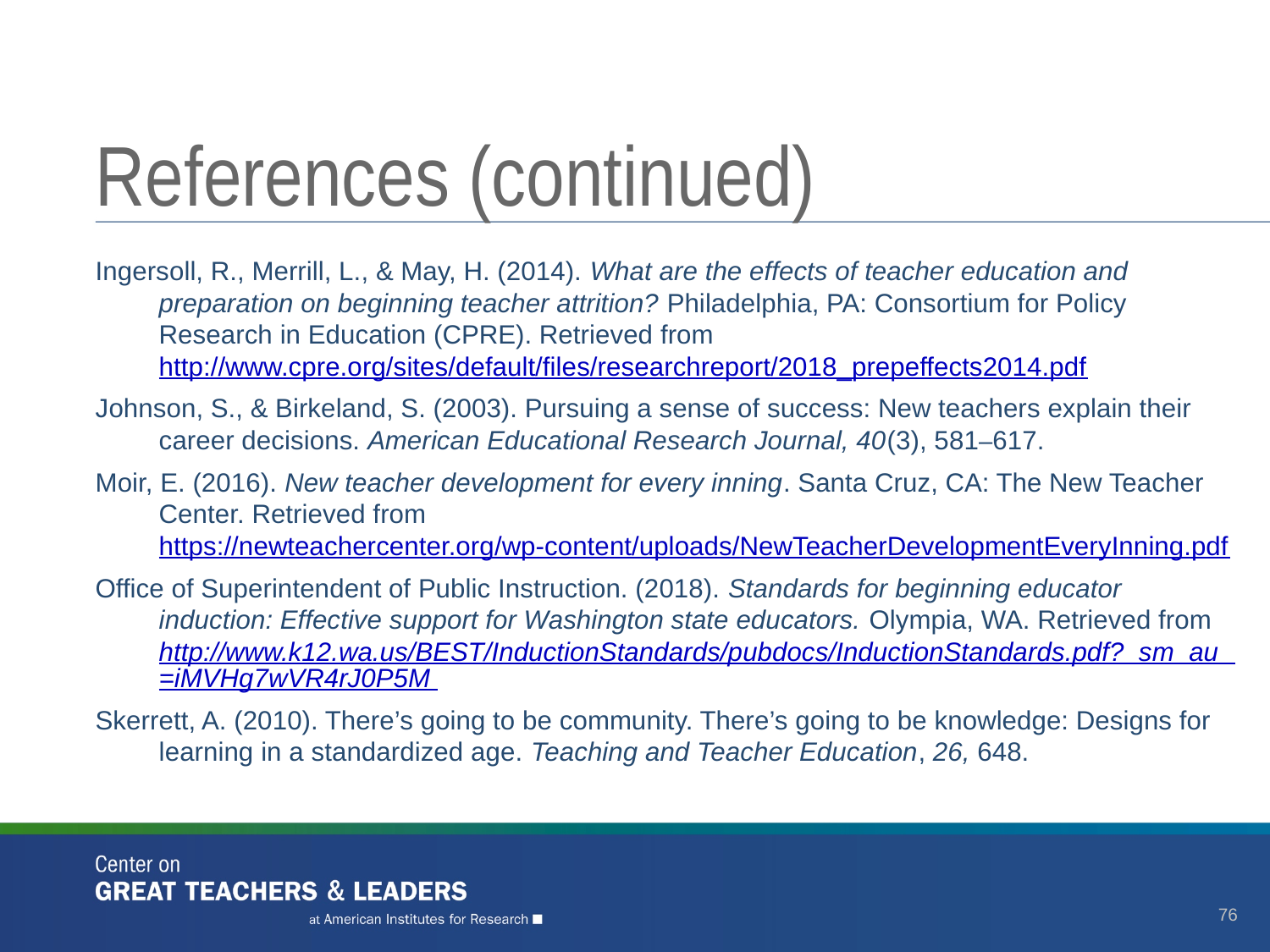

# References (continued)
Ingersoll, R., Merrill, L., & May, H. (2014). What are the effects of teacher education and preparation on beginning teacher attrition? Philadelphia, PA: Consortium for Policy Research in Education (CPRE). Retrieved from http://www.cpre.org/sites/default/files/researchreport/2018_prepeffects2014.pdf
Johnson, S., & Birkeland, S. (2003). Pursuing a sense of success: New teachers explain their career decisions. American Educational Research Journal, 40(3), 581–617.
Moir, E. (2016). New teacher development for every inning. Santa Cruz, CA: The New Teacher Center. Retrieved from https://newteachercenter.org/wp-content/uploads/NewTeacherDevelopmentEveryInning.pdf
Office of Superintendent of Public Instruction. (2018). Standards for beginning educator induction: Effective support for Washington state educators. Olympia, WA. Retrieved from http://www.k12.wa.us/BEST/InductionStandards/pubdocs/InductionStandards.pdf?_sm_au_=iMVHg7wVR4rJ0P5M
Skerrett, A. (2010). There’s going to be community. There’s going to be knowledge: Designs for learning in a standardized age. Teaching and Teacher Education, 26, 648.
76